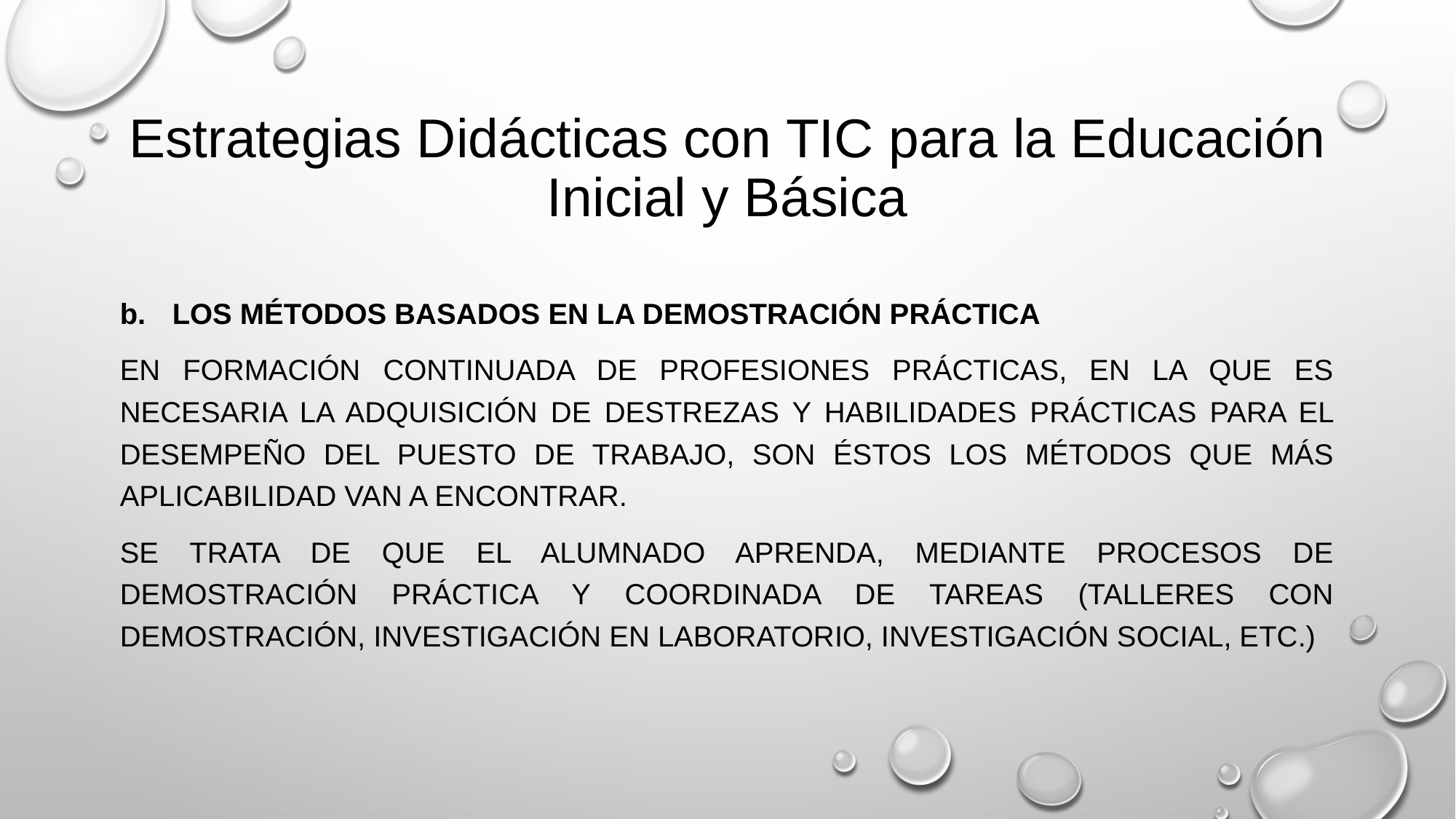

# Estrategias Didácticas con TIC para la Educación Inicial y Básica
Los métodos basados en la demostración práctica
En Formación Continuada de profesiones prácticas, en la que es necesaria la adquisición de destrezas y habilidades prácticas para el desempeño del puesto de trabajo, son éstos los métodos que más aplicabilidad van a encontrar.
Se trata de que el alumnado aprenda, mediante procesos de demostración práctica y coordinada de tareas (talleres con demostración, investigación en laboratorio, investigación social, etc.)